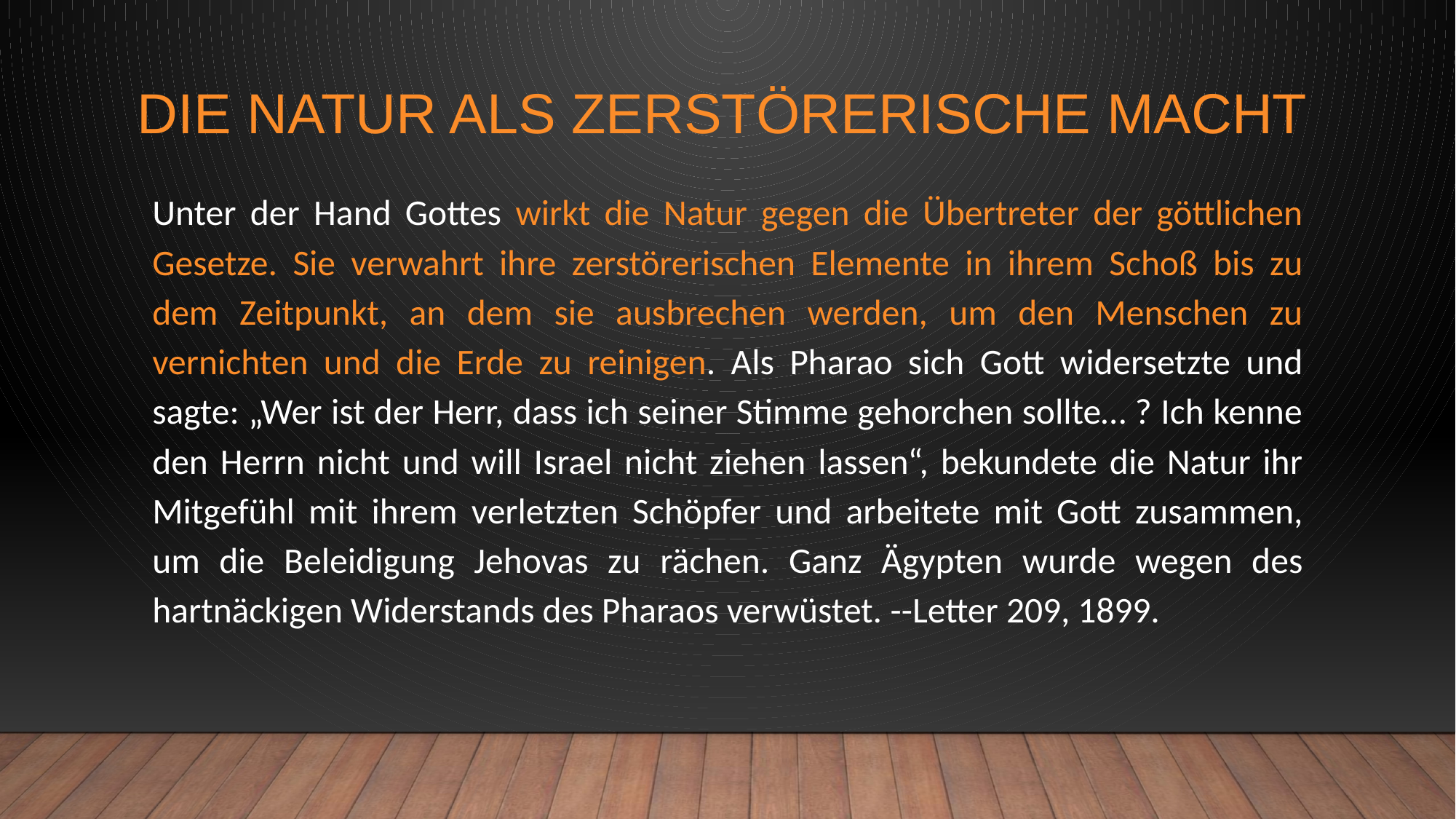

# Die Natur als zerstörerische macht
Unter der Hand Gottes wirkt die Natur gegen die Übertreter der göttlichen Gesetze. Sie verwahrt ihre zerstörerischen Elemente in ihrem Schoß bis zu dem Zeitpunkt, an dem sie ausbrechen werden, um den Menschen zu vernichten und die Erde zu reinigen. Als Pharao sich Gott widersetzte und sagte: „Wer ist der Herr, dass ich seiner Stimme gehorchen sollte… ? Ich kenne den Herrn nicht und will Israel nicht ziehen lassen“, bekundete die Natur ihr Mitgefühl mit ihrem verletzten Schöpfer und arbeitete mit Gott zusammen, um die Beleidigung Jehovas zu rächen. Ganz Ägypten wurde wegen des hartnäckigen Widerstands des Pharaos verwüstet. --Letter 209, 1899.